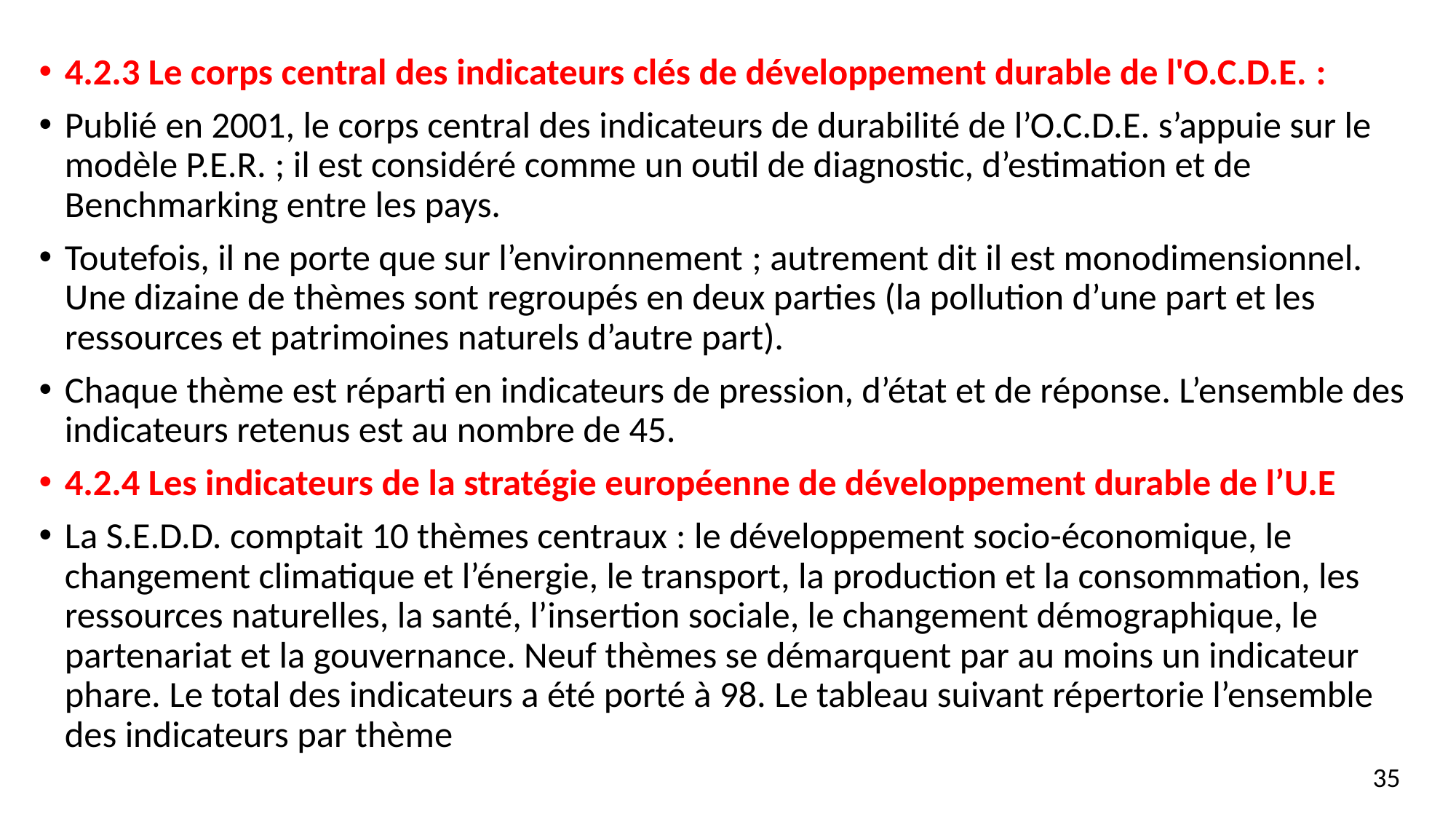

4.2.3 Le corps central des indicateurs clés de développement durable de l'O.C.D.E. :
Publié en 2001, le corps central des indicateurs de durabilité de l’O.C.D.E. s’appuie sur le modèle P.E.R. ; il est considéré comme un outil de diagnostic, d’estimation et de Benchmarking entre les pays.
Toutefois, il ne porte que sur l’environnement ; autrement dit il est monodimensionnel. Une dizaine de thèmes sont regroupés en deux parties (la pollution d’une part et les ressources et patrimoines naturels d’autre part).
Chaque thème est réparti en indicateurs de pression, d’état et de réponse. L’ensemble des indicateurs retenus est au nombre de 45.
4.2.4 Les indicateurs de la stratégie européenne de développement durable de l’U.E
La S.E.D.D. comptait 10 thèmes centraux : le développement socio-économique, le changement climatique et l’énergie, le transport, la production et la consommation, les ressources naturelles, la santé, l’insertion sociale, le changement démographique, le partenariat et la gouvernance. Neuf thèmes se démarquent par au moins un indicateur phare. Le total des indicateurs a été porté à 98. Le tableau suivant répertorie l’ensemble des indicateurs par thème

35